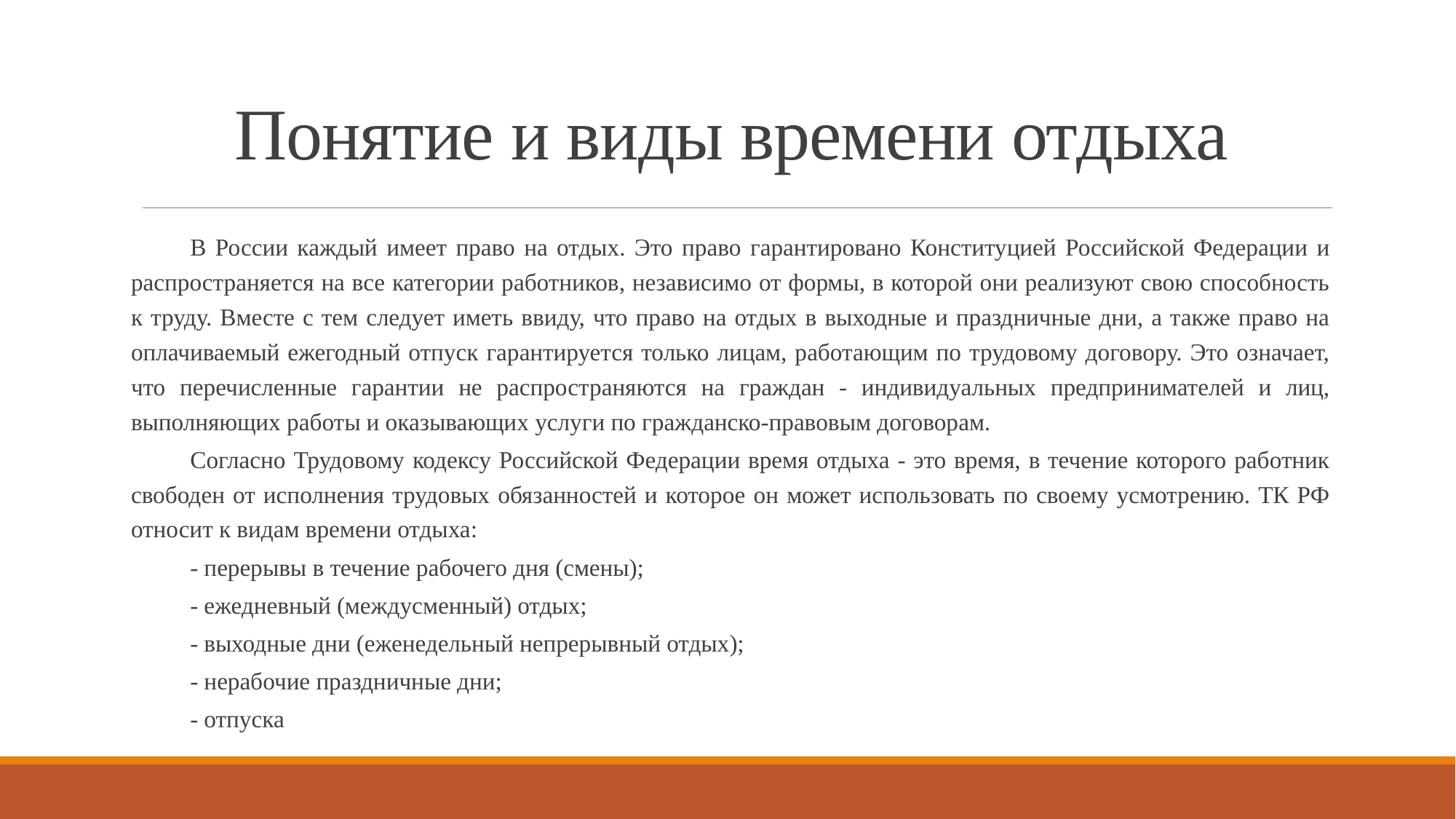

# Понятие и виды времени отдыха
В России каждый имеет право на отдых. Это право гарантировано Конституцией Российской Федерации и распространяется на все категории работников, независимо от формы, в которой они реализуют свою способность к труду. Вместе с тем следует иметь ввиду, что право на отдых в выходные и праздничные дни, а также право на оплачиваемый ежегодный отпуск гарантируется только лицам, работающим по трудовому договору. Это означает, что перечисленные гарантии не распространяются на граждан - индивидуальных предпринимателей и лиц, выполняющих работы и оказывающих услуги по гражданско-правовым договорам.
Согласно Трудовому кодексу Российской Федерации время отдыха - это время, в течение которого работник свободен от исполнения трудовых обязанностей и которое он может использовать по своему усмотрению. ТК РФ относит к видам времени отдыха:
- перерывы в течение рабочего дня (смены);
- ежедневный (междусменный) отдых;
- выходные дни (еженедельный непрерывный отдых);
- нерабочие праздничные дни;
- отпуска